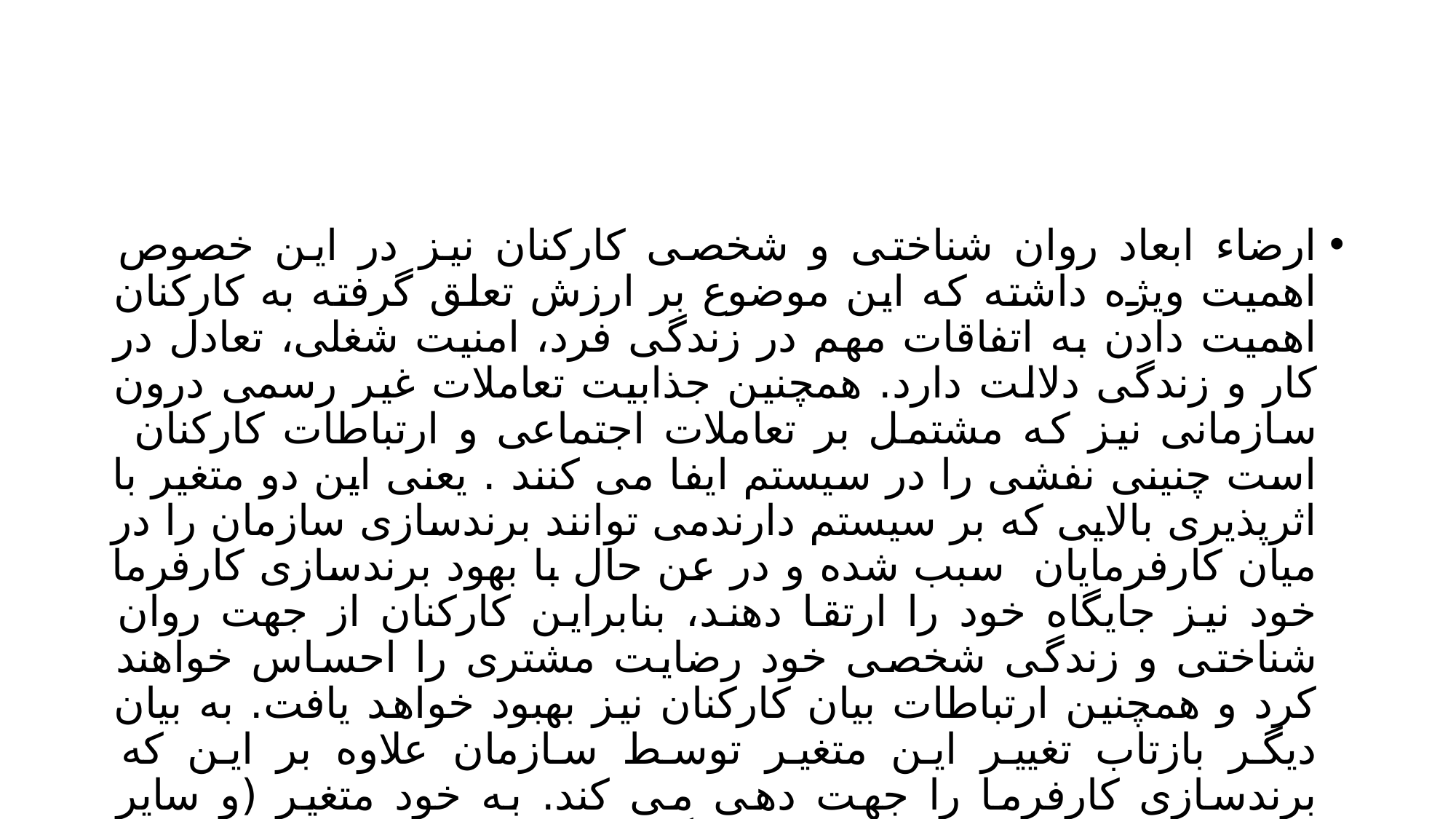

#
ارضاء ابعاد روان شناختی و شخصی کارکنان نیز در این خصوص اهمیت ویژه داشته که این موضوع بر ارزش تعلق گرفته به کارکنان اهمیت دادن به اتفاقات مهم در زندگی فرد، امنیت شغلی، تعادل در کار و زندگی دلالت دارد. همچنین جذابیت تعاملات غیر رسمی درون سازمانی نیز که مشتمل بر تعاملات اجتماعی و ارتباطات کارکنان  است چنینی نفشی را در سیستم ایفا می کنند . یعنی این دو متغیر با اثرپذیری بالایی که بر سیستم دارندمی توانند برندسازی سازمان را در میان کارفرمایان  سبب شده و در عن حال با بهود برندسازی کارفرما خود نیز جایگاه خود را ارتقا دهند، بنابراین کارکنان از جهت روان شناختی و زندگی شخصی خود رضایت مشتری را احساس خواهند کرد و همچنین ارتباطات بیان کارکنان نیز بهبود خواهد یافت. به بیان دیگر بازتاب تغییر این متغیر توسط سازمان علاوه بر این که برندسازی کارفرما را جهت دهی می کند. به خود متغیر (و سایر متغیرهای اثرپذیراز سیستم) باز می گردد.